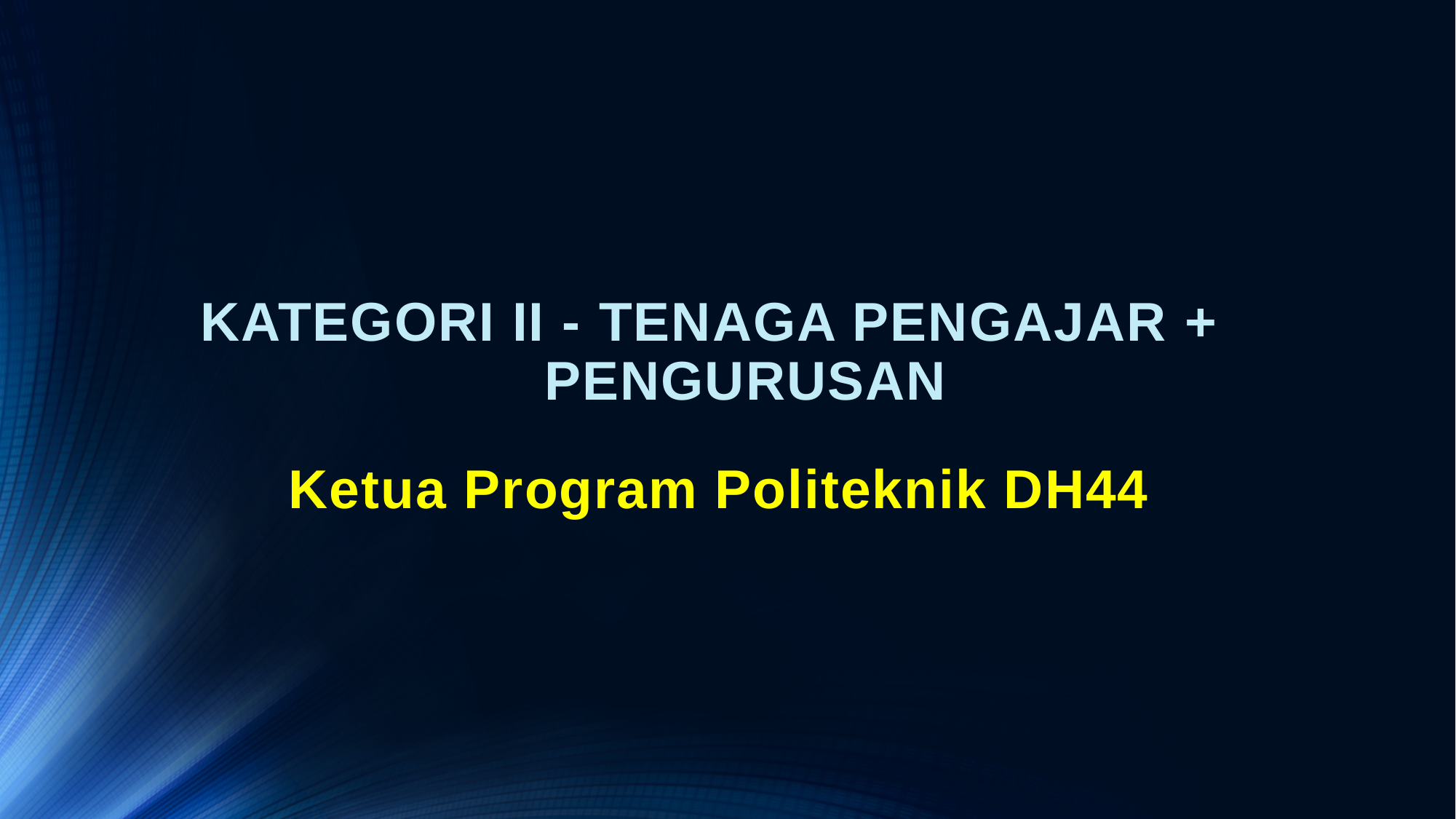

# KATEGORI II - TENAGA PENGAJAR + PENGURUSAN
Ketua Program Politeknik DH44